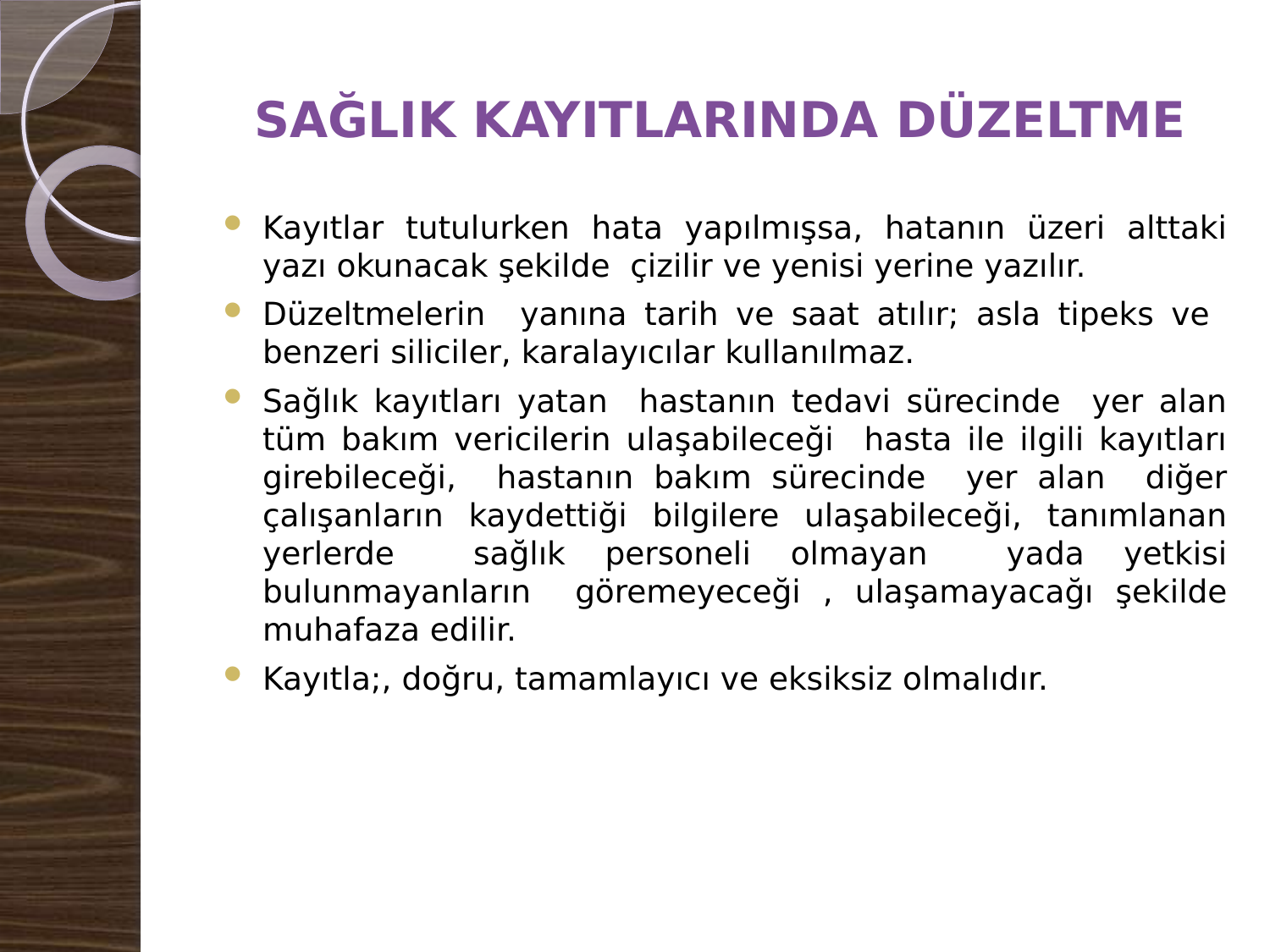

# SAĞLIK KAYITLARINDA DÜZELTME
Kayıtlar tutulurken hata yapılmışsa, hatanın üzeri alttaki yazı okunacak şekilde  çizilir ve yenisi yerine yazılır.
Düzeltmelerin  yanına tarih ve saat atılır; asla tipeks ve  benzeri siliciler, karalayıcılar kullanılmaz.
Sağlık kayıtları yatan  hastanın tedavi sürecinde  yer alan tüm bakım vericilerin ulaşabileceği  hasta ile ilgili kayıtları girebileceği,  hastanın bakım sürecinde  yer alan  diğer çalışanların kaydettiği bilgilere ulaşabileceği, tanımlanan yerlerde  sağlık personeli olmayan  yada yetkisi bulunmayanların  göremeyeceği , ulaşamayacağı şekilde muhafaza edilir.
Kayıtla;, doğru, tamamlayıcı ve eksiksiz olmalıdır.